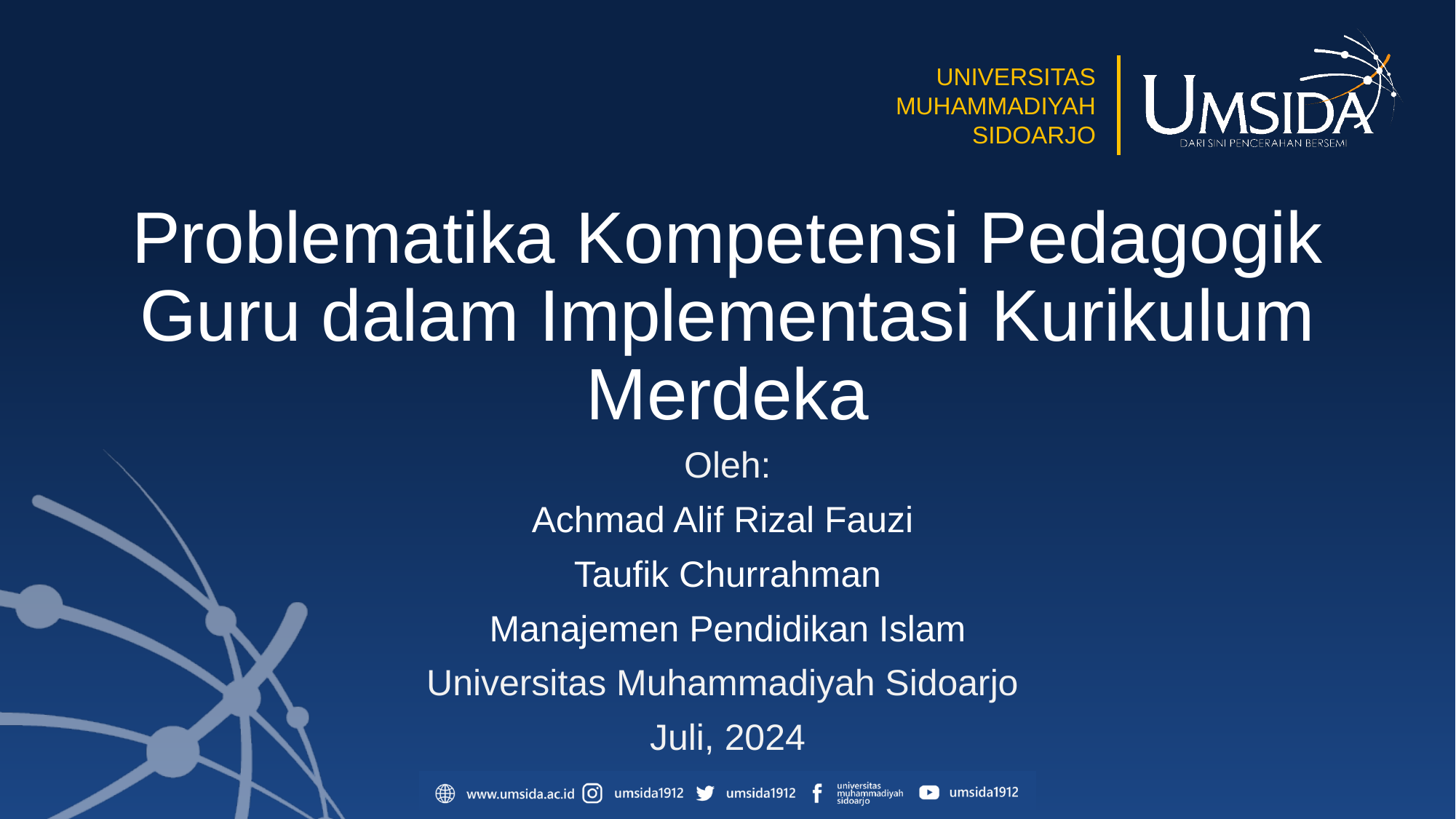

# Problematika Kompetensi Pedagogik Guru dalam Implementasi Kurikulum Merdeka
Oleh:
Achmad Alif Rizal Fauzi
Taufik Churrahman
Manajemen Pendidikan Islam
Universitas Muhammadiyah Sidoarjo
Juli, 2024